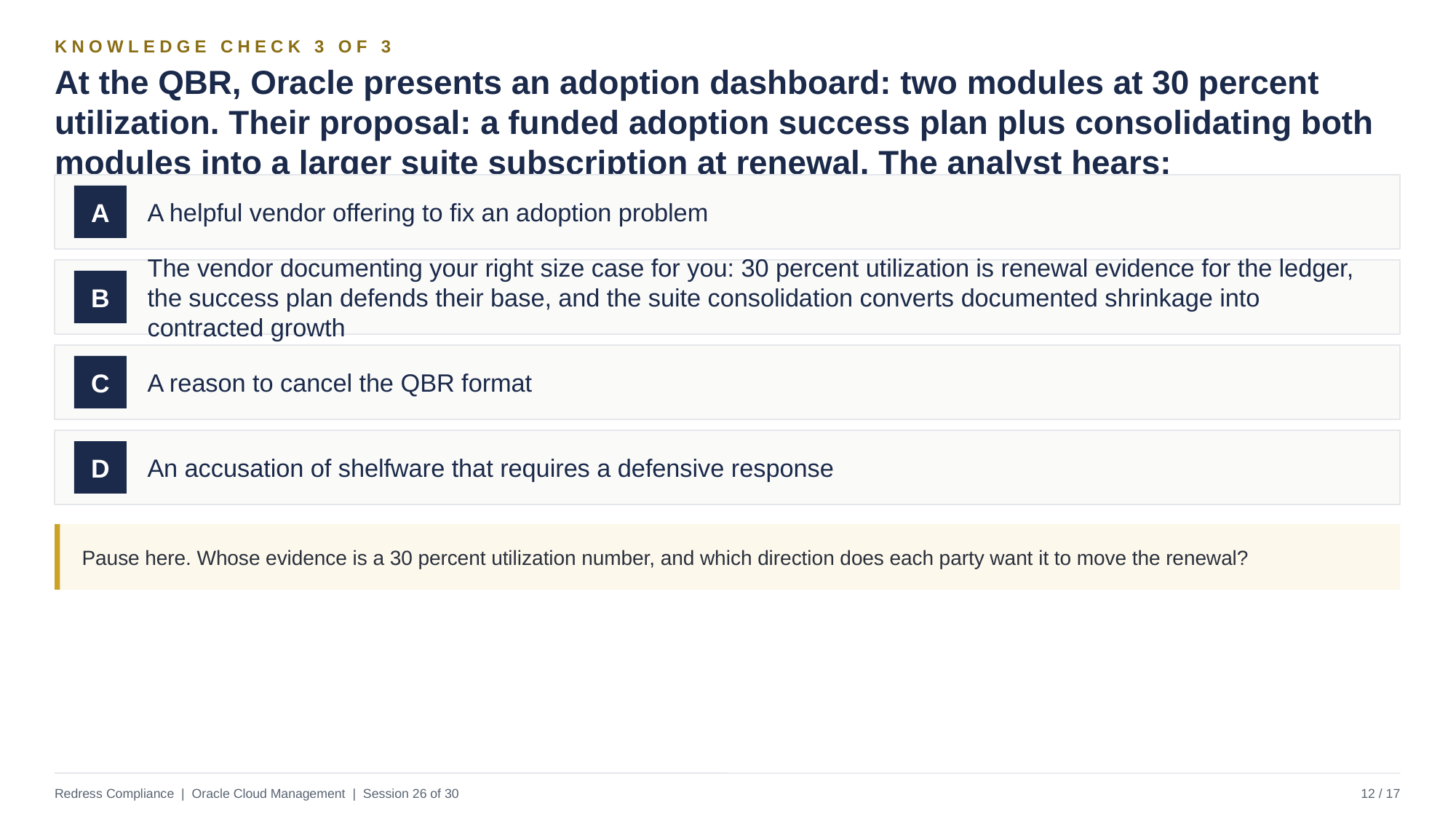

KNOWLEDGE CHECK 3 OF 3
At the QBR, Oracle presents an adoption dashboard: two modules at 30 percent utilization. Their proposal: a funded adoption success plan plus consolidating both modules into a larger suite subscription at renewal. The analyst hears:

A helpful vendor offering to fix an adoption problem

A

The vendor documenting your right size case for you: 30 percent utilization is renewal evidence for the ledger, the success plan defends their base, and the suite consolidation converts documented shrinkage into contracted growth

B

A reason to cancel the QBR format

C

An accusation of shelfware that requires a defensive response

D

Pause here. Whose evidence is a 30 percent utilization number, and which direction does each party want it to move the renewal?

Redress Compliance  |  Oracle Cloud Management  |  Session 26 of 30
12 / 17